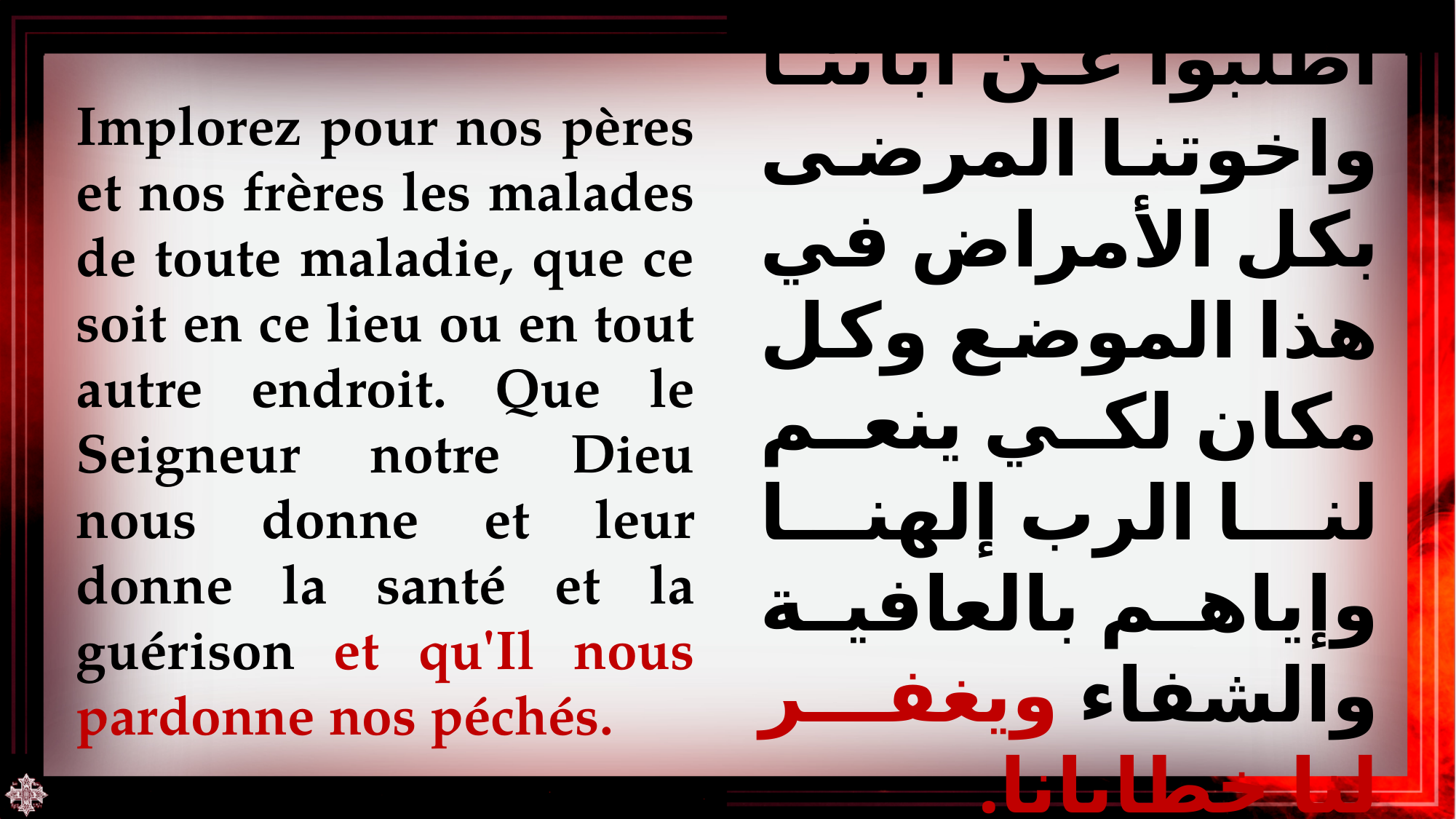

اطلبوا عن آبائنا واخوتنا المرضى بكل الأمراض في هذا الموضع وكل مكان لكي ينعم لنا الرب إلهنا وإياهم بالعافية والشفاء ويغفر لنا خطايانا.
Implorez pour nos pères et nos frères les malades de toute maladie, que ce soit en ce lieu ou en tout autre endroit. Que le Seigneur notre Dieu nous donne et leur donne la santé et la guérison et qu'Il nous pardonne nos péchés.